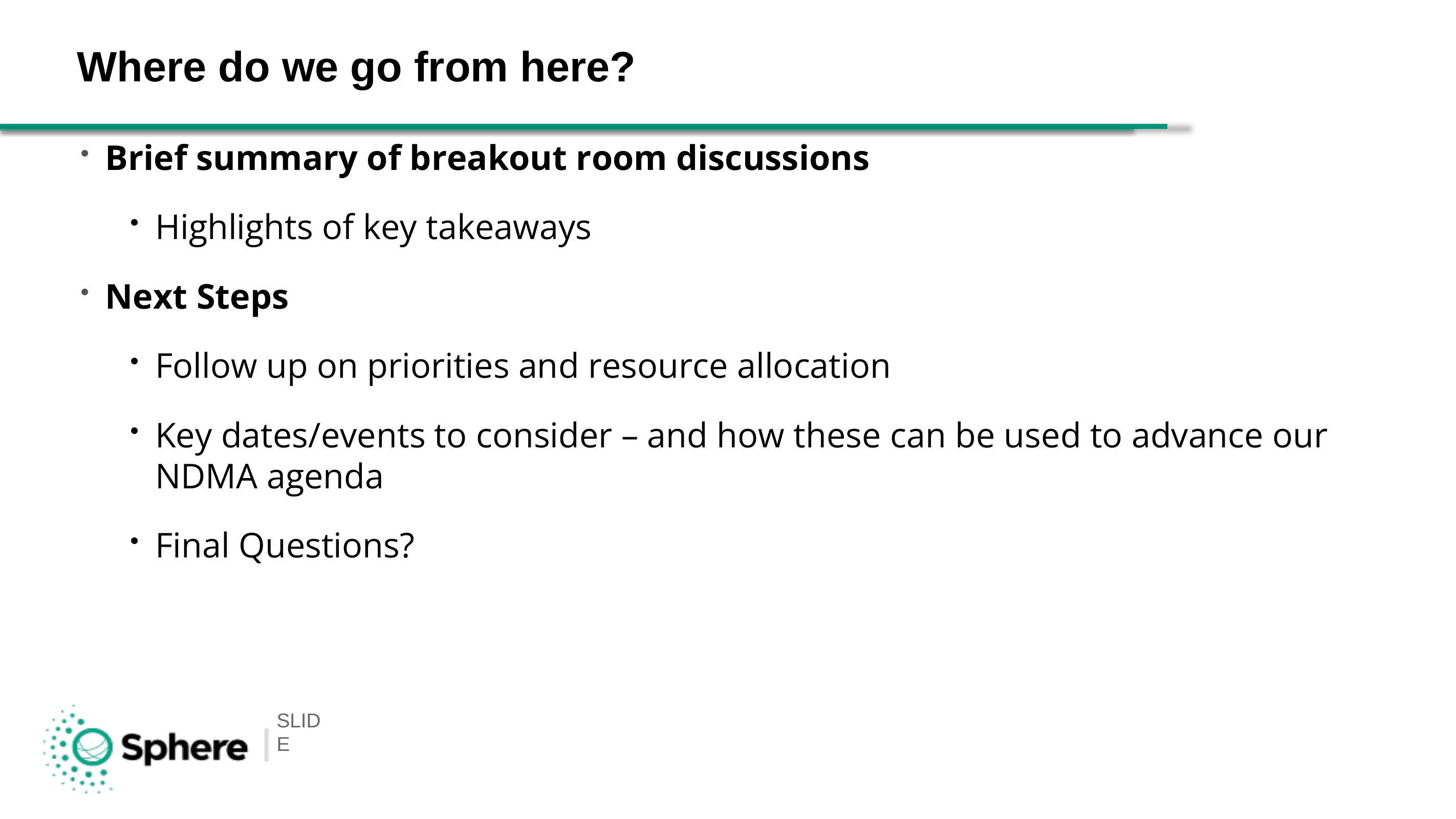

# Where do we go from here?
Brief summary of breakout room discussions
Highlights of key takeaways
Next Steps
Follow up on priorities and resource allocation
Key dates/events to consider – and how these can be used to advance our NDMA agenda
Final Questions?